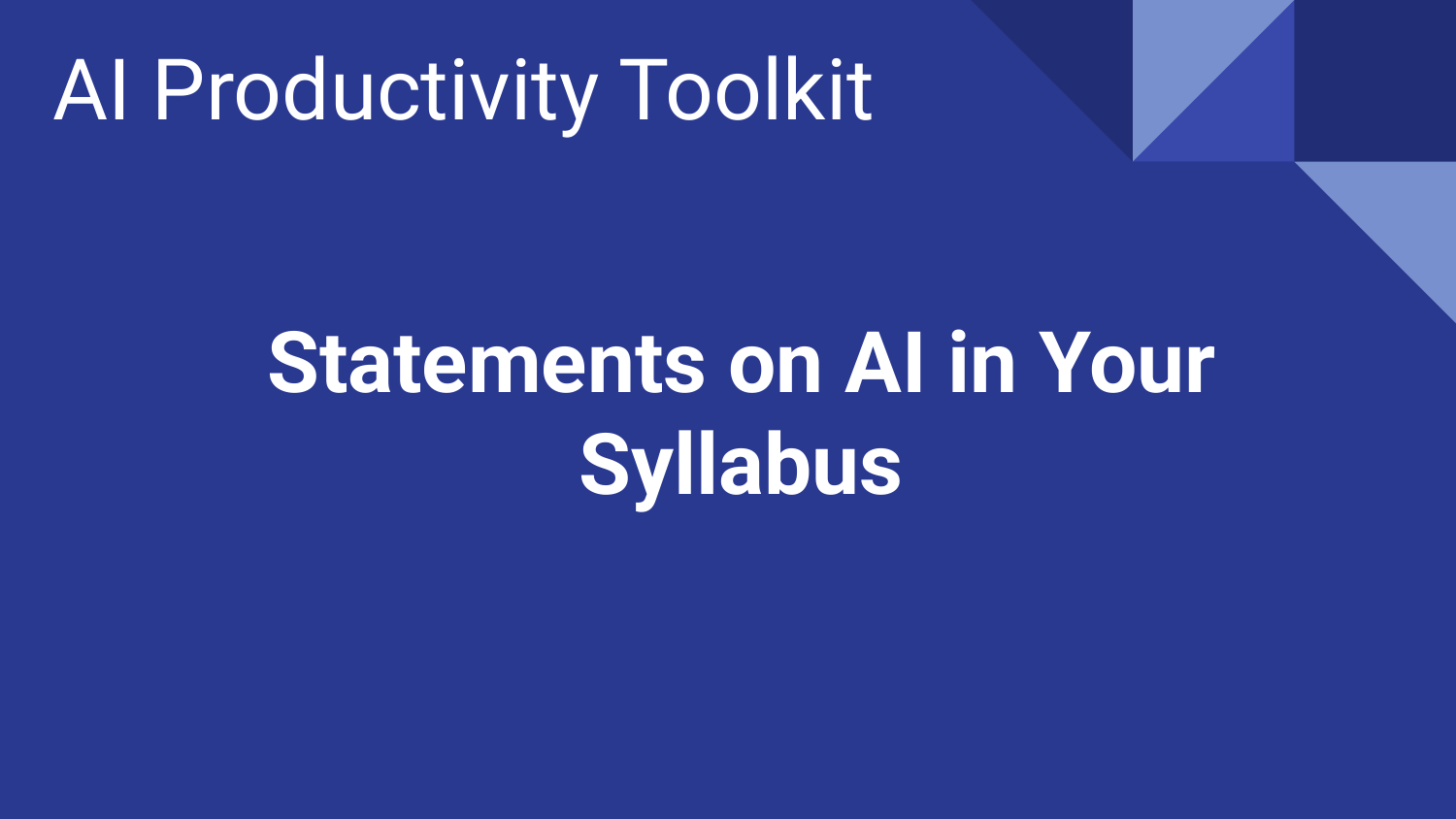

AI Productivity Toolkit
# Statements on AI in Your Syllabus